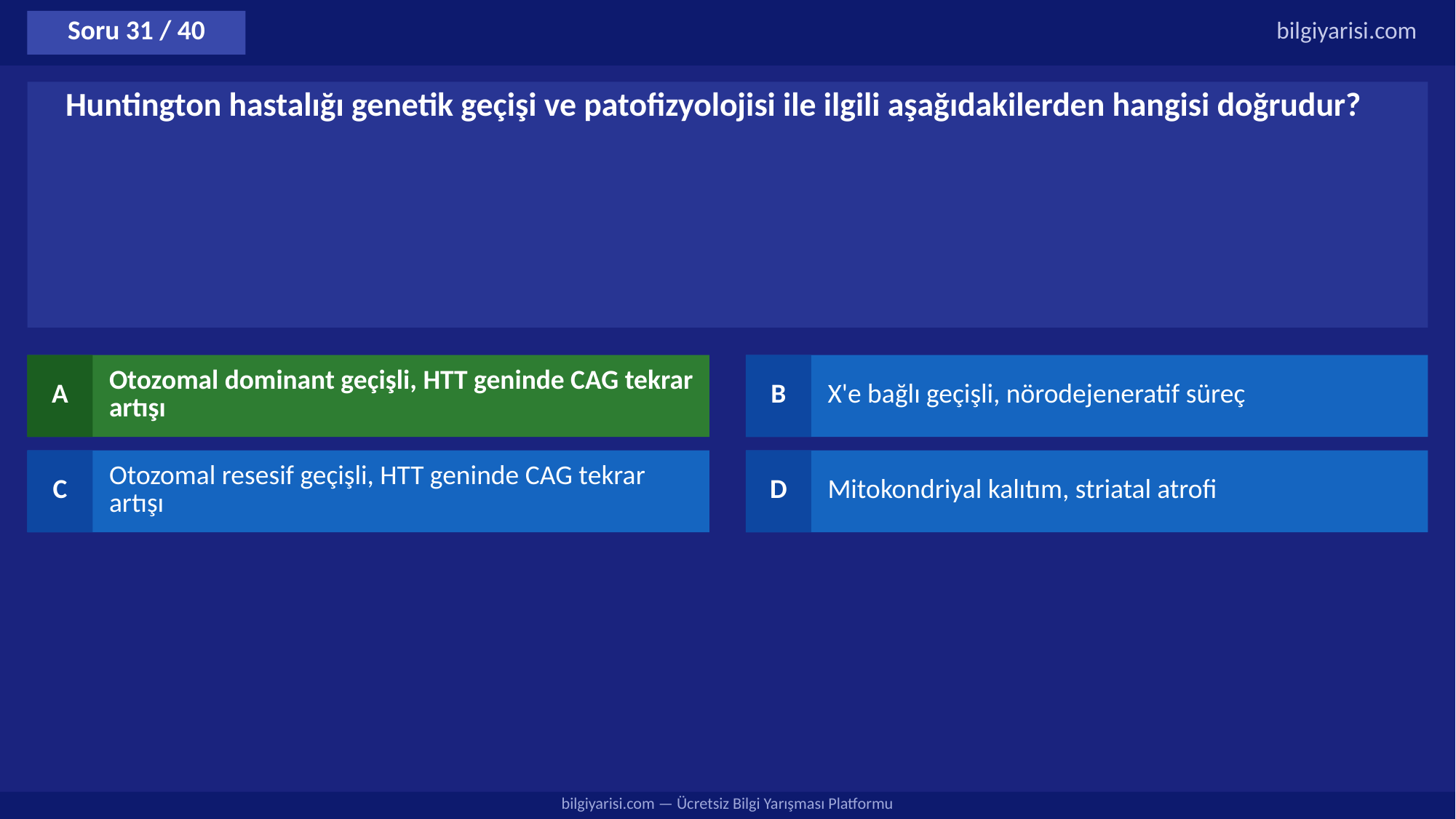

Soru 31 / 40
bilgiyarisi.com

Huntington hastalığı genetik geçişi ve patofizyolojisi ile ilgili aşağıdakilerden hangisi doğrudur?

A
Otozomal dominant geçişli, HTT geninde CAG tekrar artışı

B
X'e bağlı geçişli, nörodejeneratif süreç

C
Otozomal resesif geçişli, HTT geninde CAG tekrar artışı

D
Mitokondriyal kalıtım, striatal atrofi
bilgiyarisi.com — Ücretsiz Bilgi Yarışması Platformu